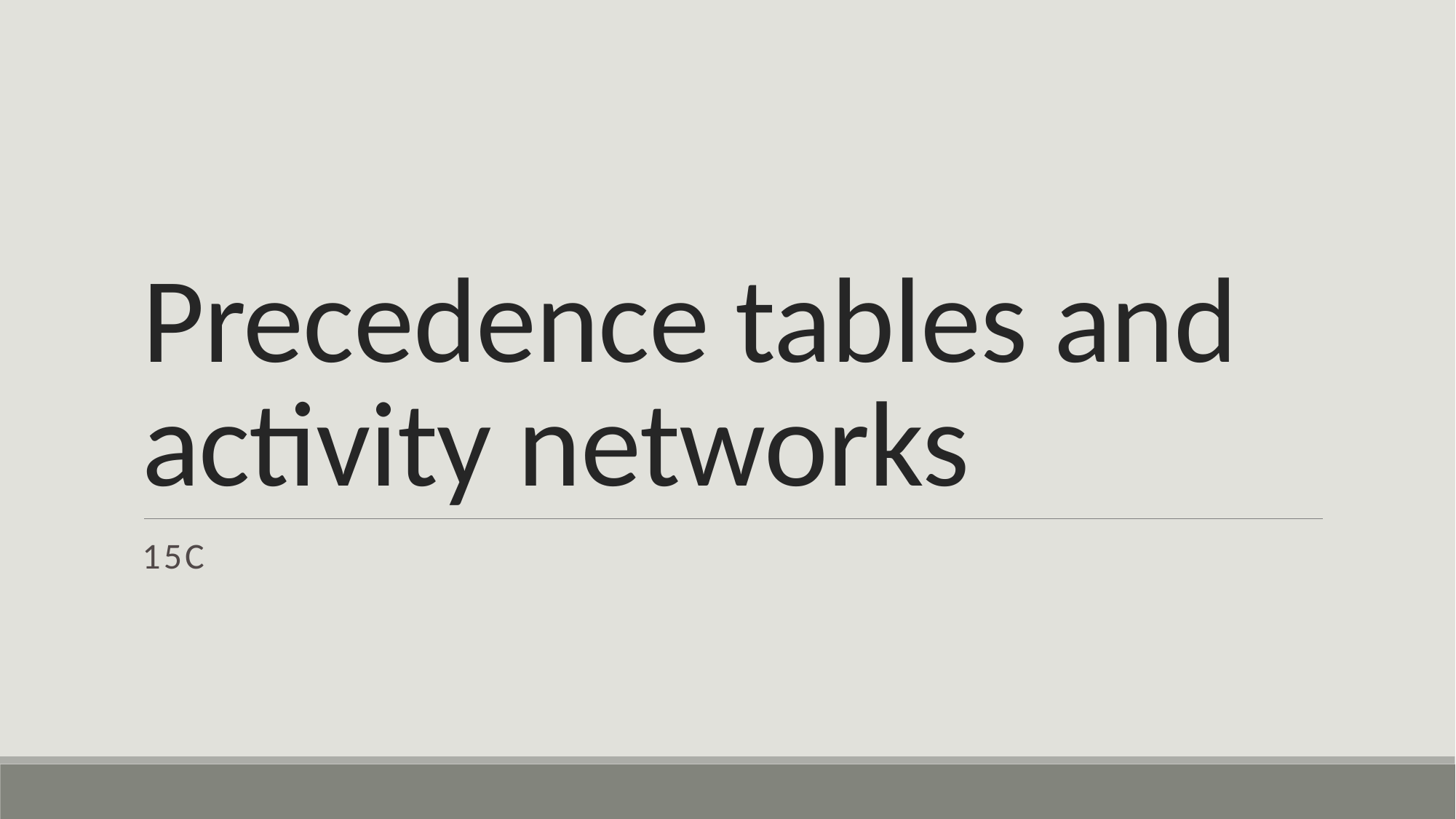

# Precedence tables and activity networks
15C